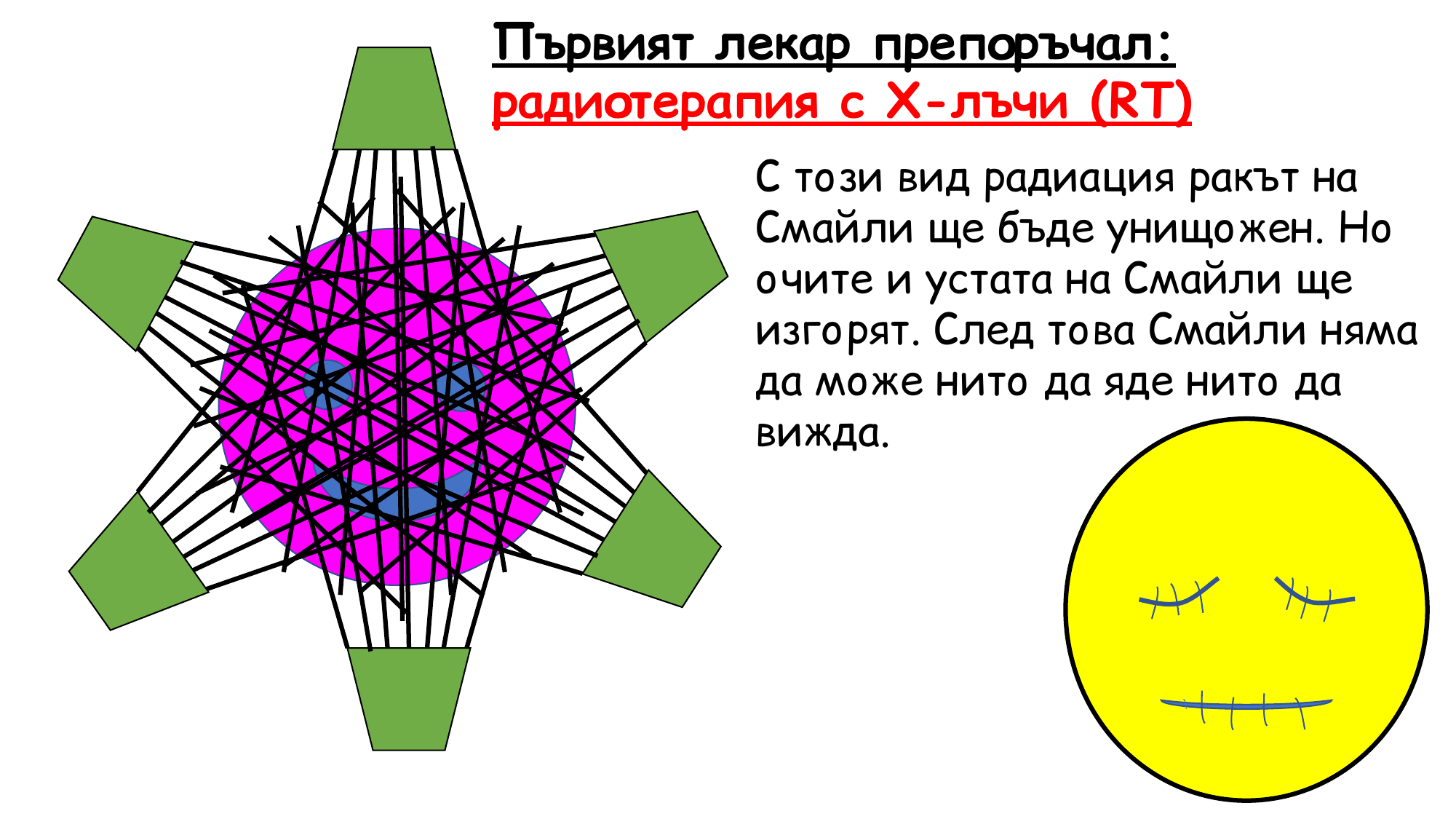

Първият лекар препоръчал: радиотерапия с Х-лъчи (RT)

С този вид радиация ракът на Смайли ще бъде унищожен. Но очите и устата на Смайли ще изгорят. След това Смайли няма да може нито да яде нито да вижда.